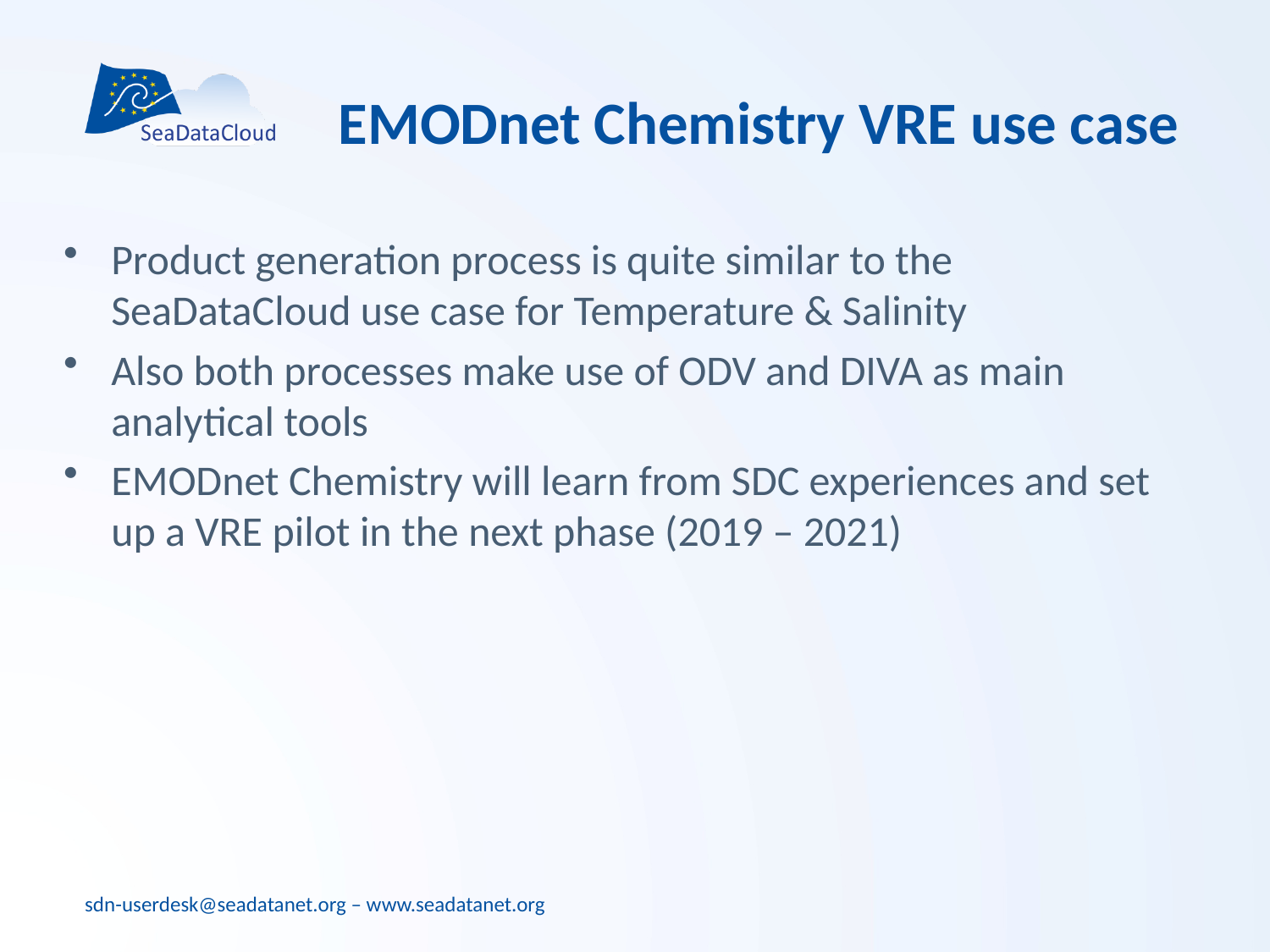

# EMODnet Chemistry VRE use case
Product generation process is quite similar to the SeaDataCloud use case for Temperature & Salinity
Also both processes make use of ODV and DIVA as main analytical tools
EMODnet Chemistry will learn from SDC experiences and set up a VRE pilot in the next phase (2019 – 2021)